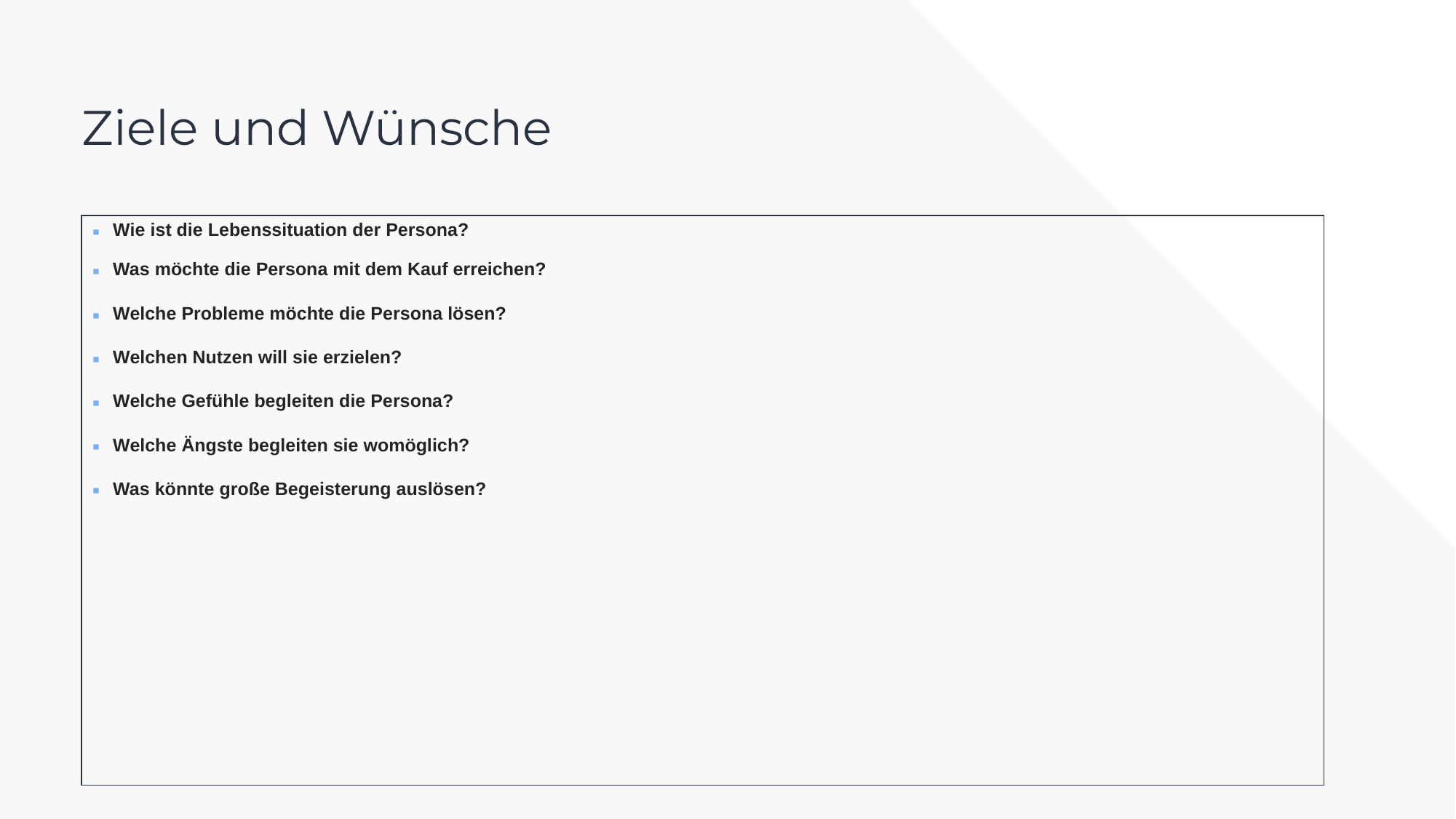

Ziele und Wünsche
Wie ist die Lebenssituation der Persona?

Was möchte die Persona mit dem Kauf erreichen?
Welche Probleme möchte die Persona lösen?
Welchen Nutzen will sie erzielen?
Welche Gefühle begleiten die Persona?
Welche Ängste begleiten sie womöglich?
Was könnte große Begeisterung auslösen?